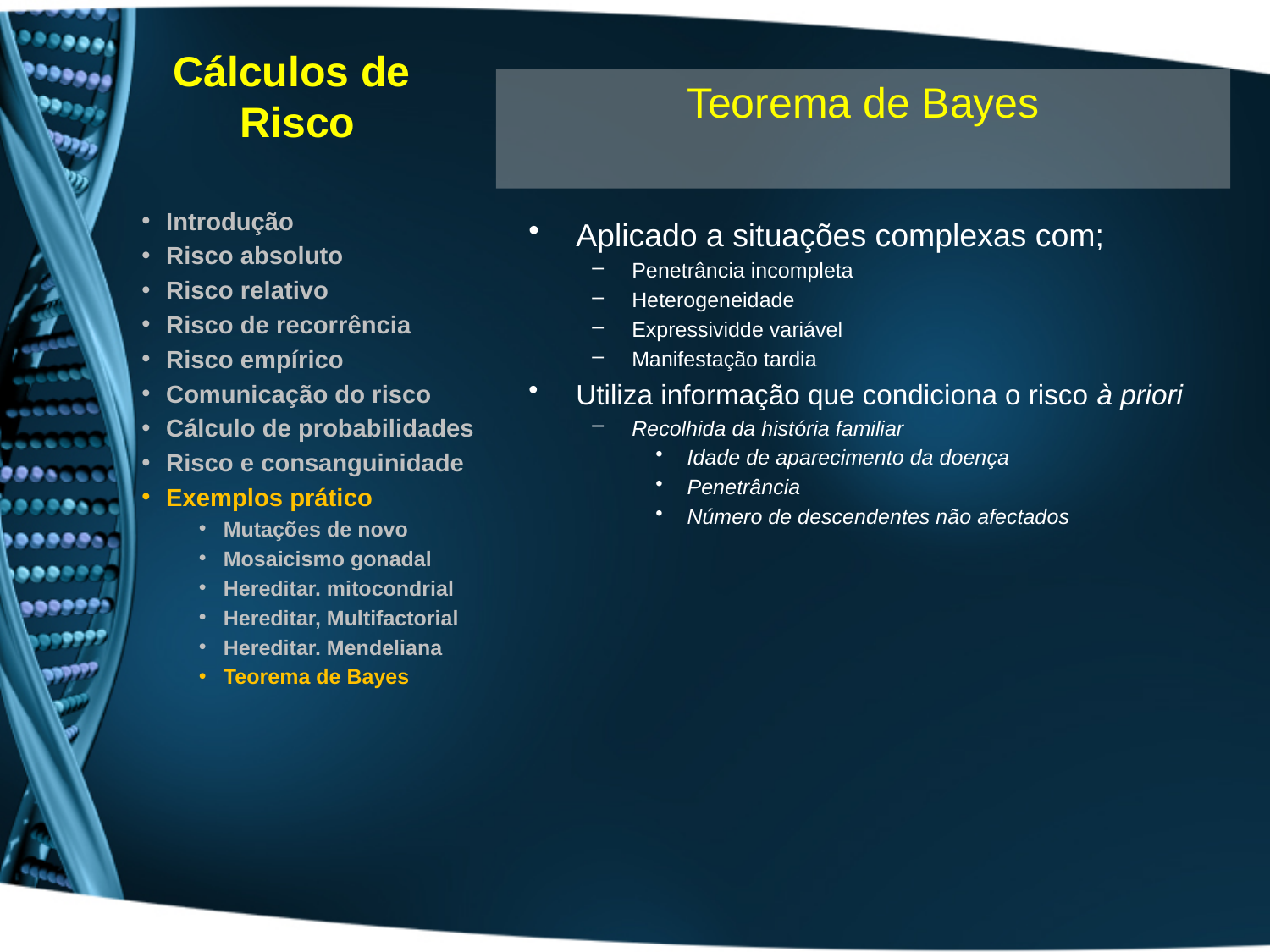

# Cálculos de Risco
Teorema de Bayes

Introdução
Risco absoluto
Risco relativo
Risco de recorrência
Risco empírico
Comunicação do risco
Cálculo de probabilidades
Risco e consanguinidade
Exemplos prático
Mutações de novo
Mosaicismo gonadal
Hereditar. mitocondrial
Hereditar, Multifactorial
Hereditar. Mendeliana
Teorema de Bayes
Aplicado a situações complexas com;
Penetrância incompleta
Heterogeneidade
Expressividde variável
Manifestação tardia
Utiliza informação que condiciona o risco à priori
Recolhida da história familiar
Idade de aparecimento da doença
Penetrância
Número de descendentes não afectados